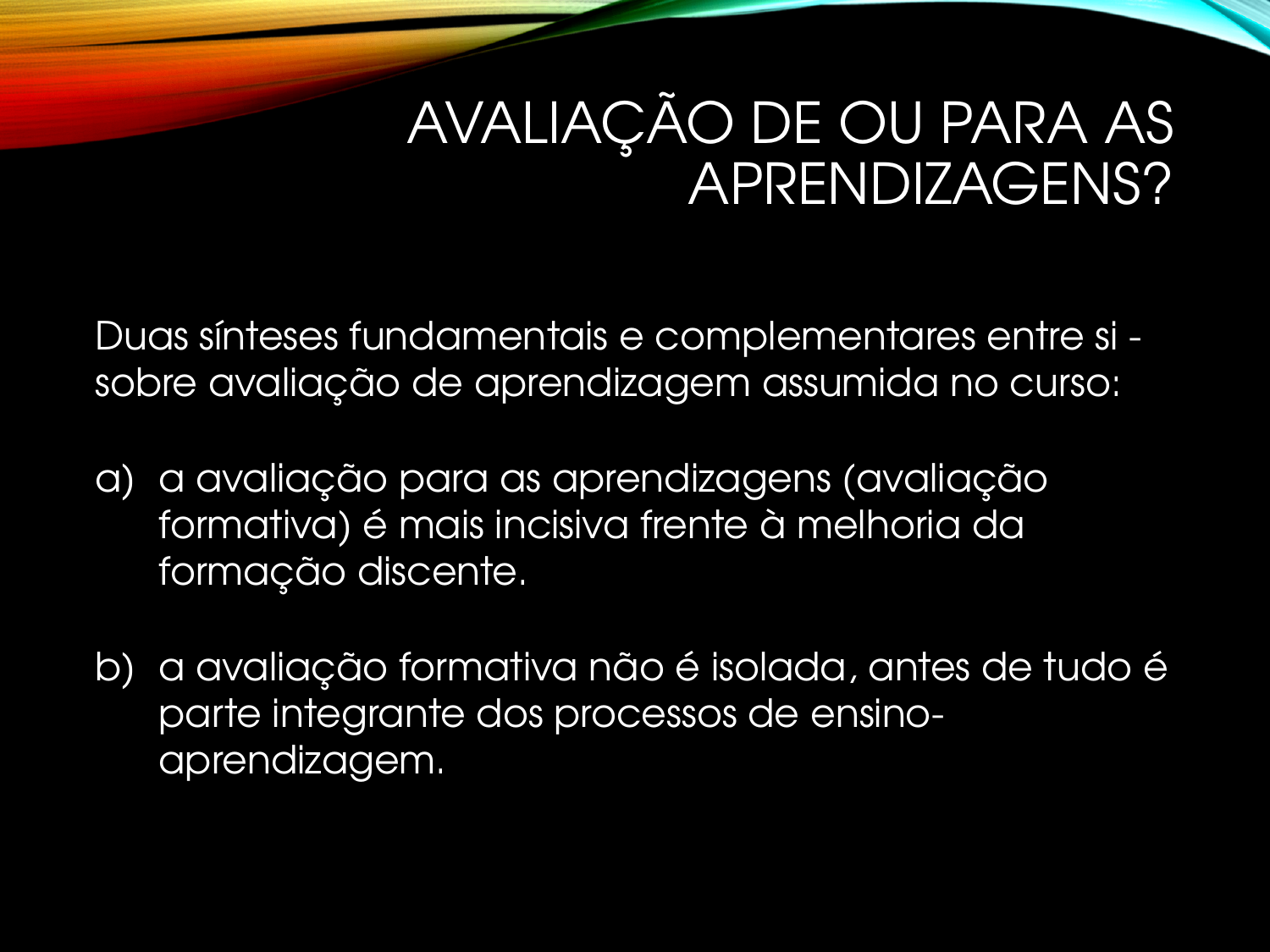

# Avaliação de ou para as aprendizagens?
Duas sínteses fundamentais e complementares entre si - sobre avaliação de aprendizagem assumida no curso:
a avaliação para as aprendizagens (avaliação formativa) é mais incisiva frente à melhoria da formação discente.
a avaliação formativa não é isolada, antes de tudo é parte integrante dos processos de ensino-aprendizagem.